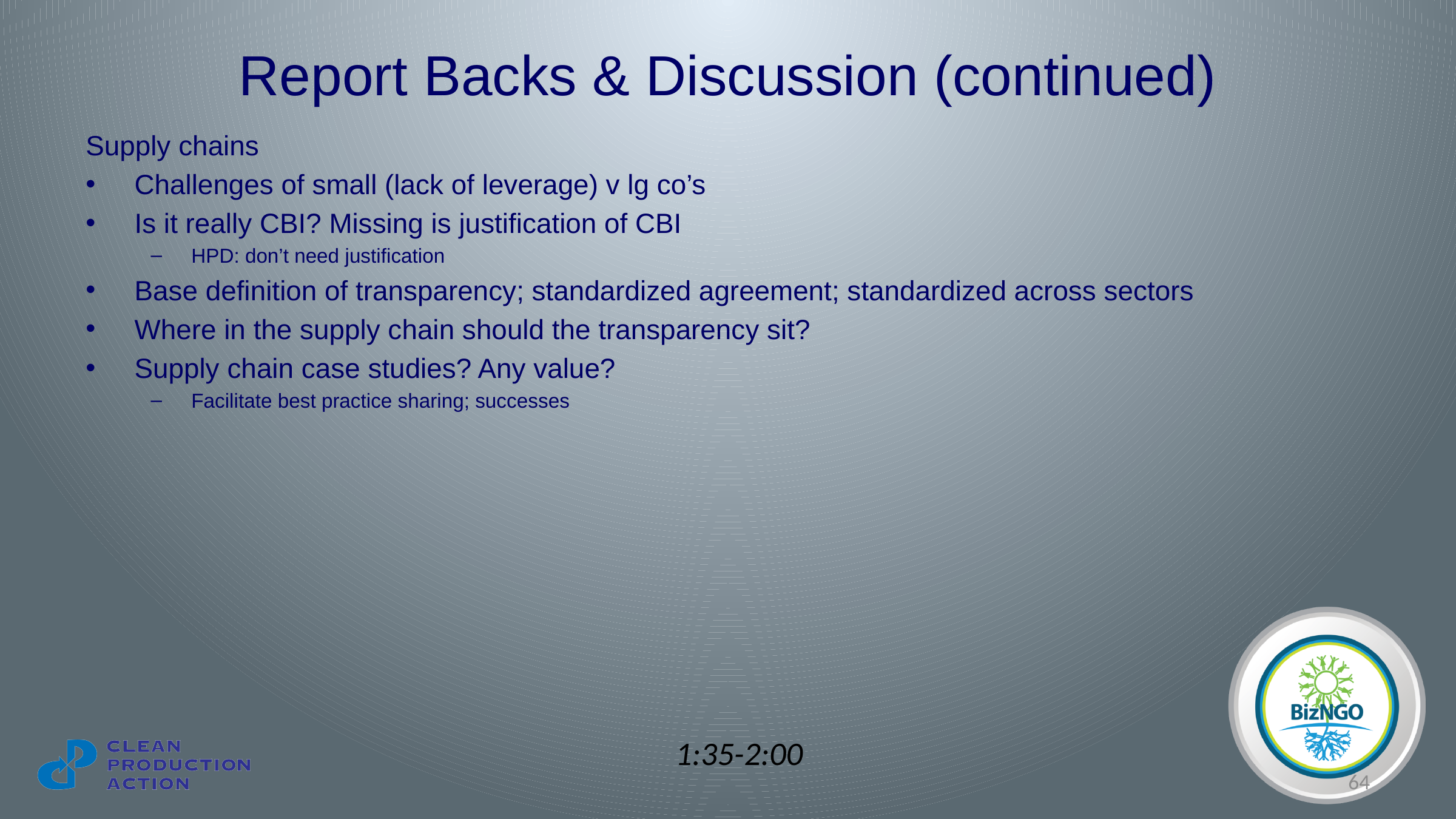

# Report Backs & Discussion (continued)
Supply chains
Challenges of small (lack of leverage) v lg co’s
Is it really CBI? Missing is justification of CBI
HPD: don’t need justification
Base definition of transparency; standardized agreement; standardized across sectors
Where in the supply chain should the transparency sit?
Supply chain case studies? Any value?
Facilitate best practice sharing; successes

1:35-2:00
64